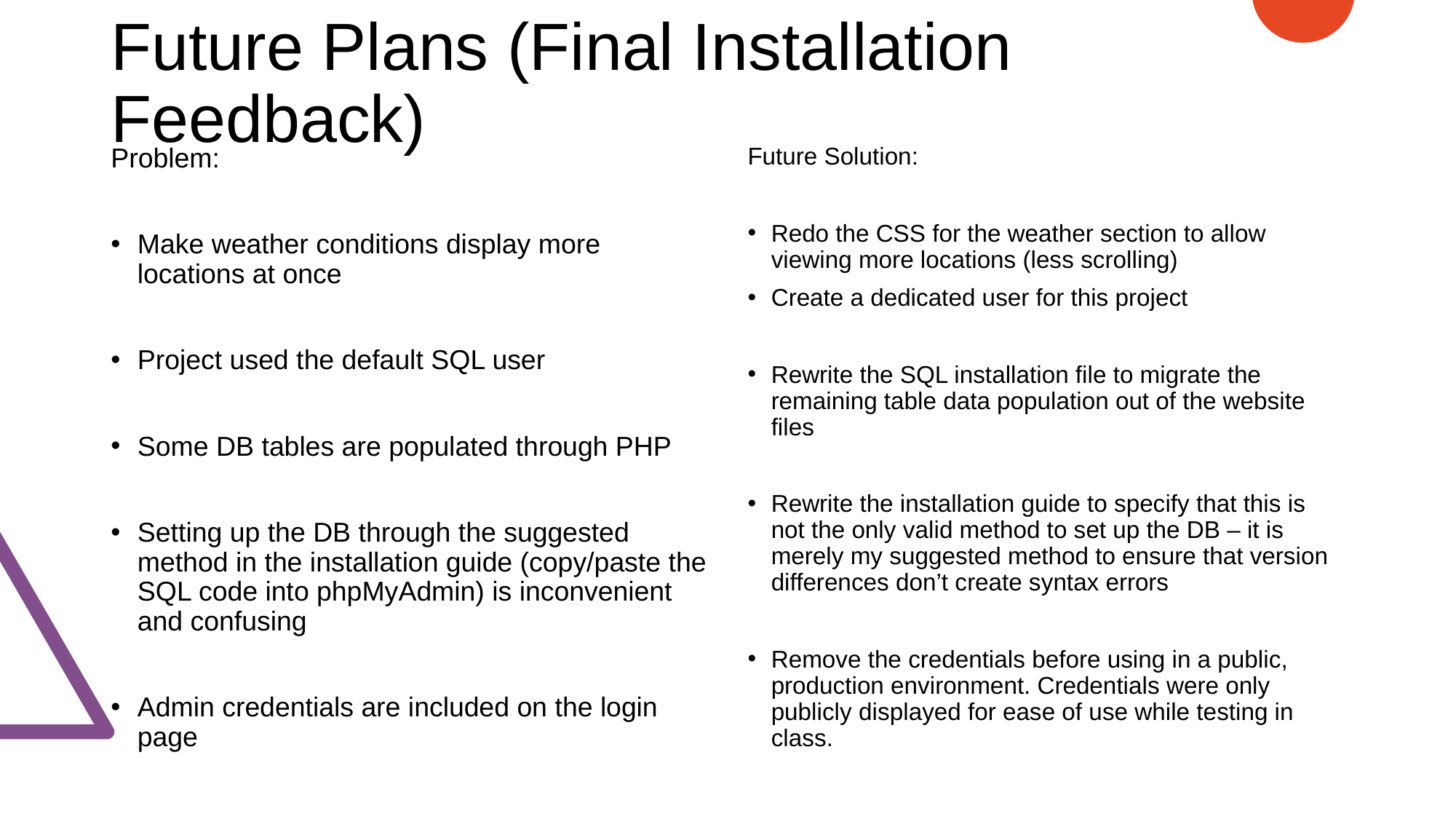

# Future Plans (Final Installation Feedback)
Problem:

Make weather conditions display more locations at once

Project used the default SQL user

Some DB tables are populated through PHP

Setting up the DB through the suggested method in the installation guide (copy/paste the SQL code into phpMyAdmin) is inconvenient and confusing

Admin credentials are included on the login page
Future Solution:

Redo the CSS for the weather section to allow viewing more locations (less scrolling)
Create a dedicated user for this project

Rewrite the SQL installation file to migrate the remaining table data population out of the website files

Rewrite the installation guide to specify that this is not the only valid method to set up the DB – it is merely my suggested method to ensure that version differences don’t create syntax errors

Remove the credentials before using in a public, production environment. Credentials were only publicly displayed for ease of use while testing in class.